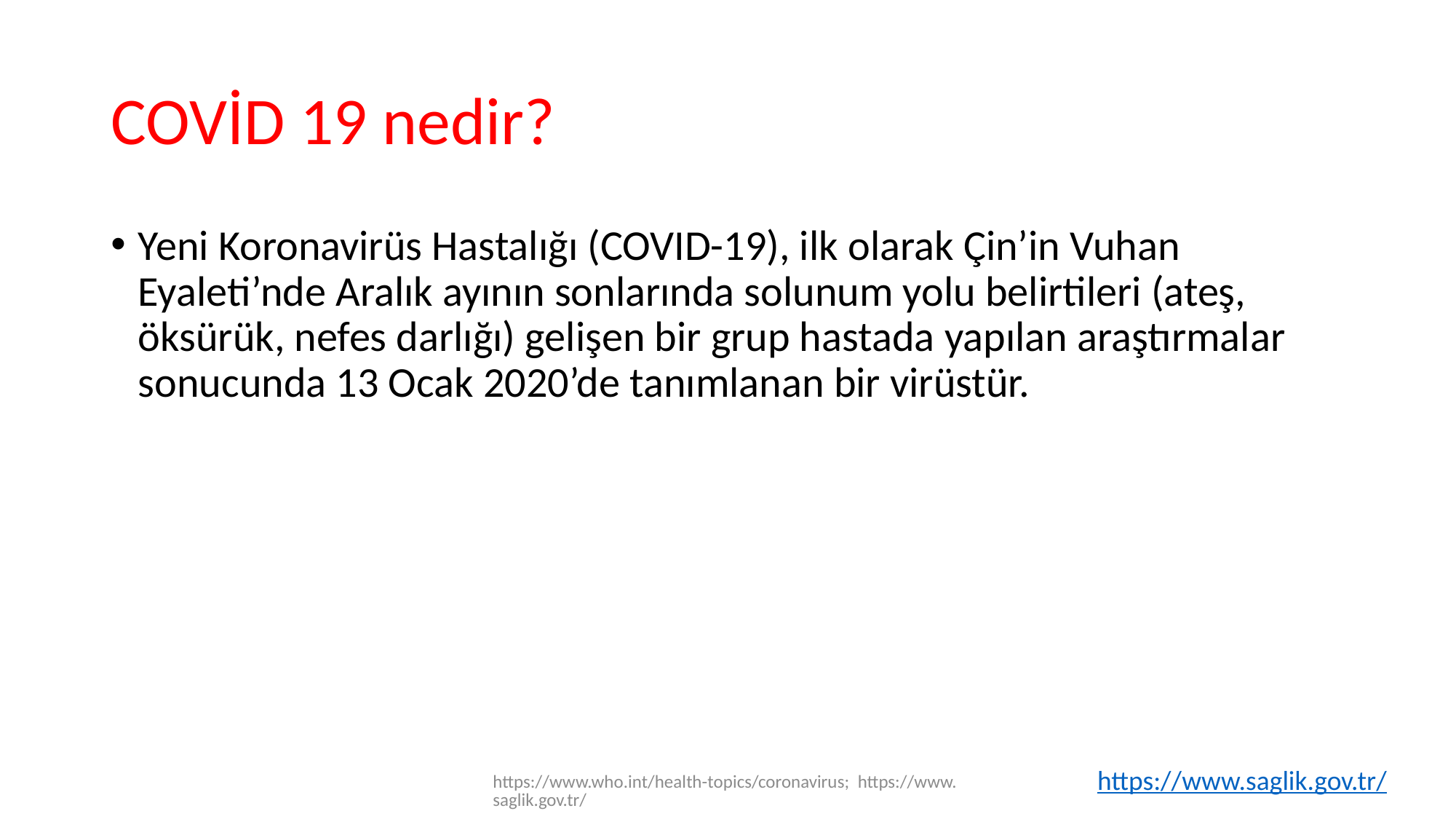

# COVİD 19 nedir?
Yeni Koronavirüs Hastalığı (COVID-19), ilk olarak Çin’in Vuhan Eyaleti’nde Aralık ayının sonlarında solunum yolu belirtileri (ateş, öksürük, nefes darlığı) gelişen bir grup hastada yapılan araştırmalar sonucunda 13 Ocak 2020’de tanımlanan bir virüstür.

https://www.saglik.gov.tr/
https://www.who.int/health-topics/coronavirus;  https://www.saglik.gov.tr/